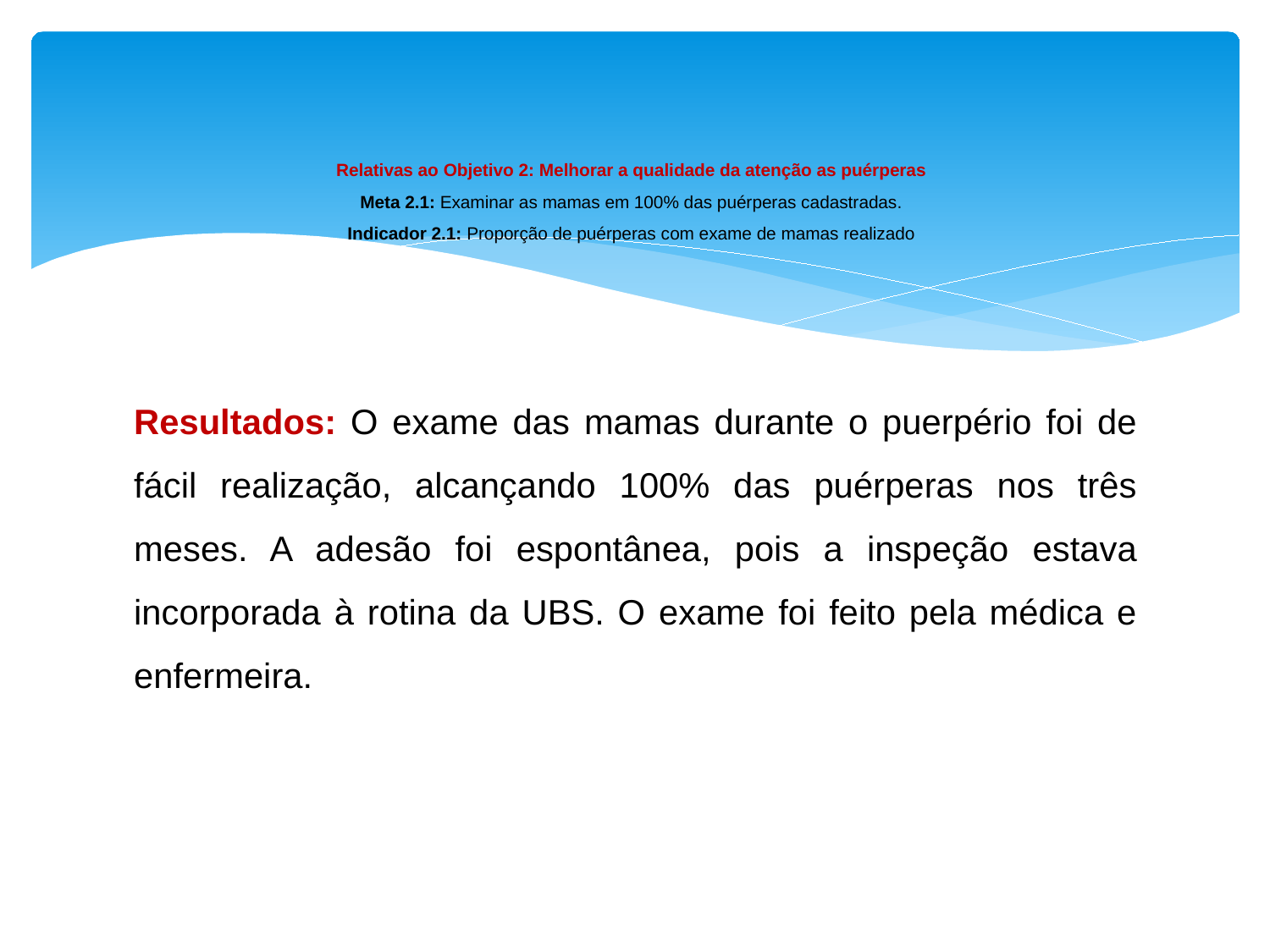

# Relativas ao Objetivo 2: Melhorar a qualidade da atenção as puérperas Meta 2.1: Examinar as mamas em 100% das puérperas cadastradas. Indicador 2.1: Proporção de puérperas com exame de mamas realizado
Resultados: O exame das mamas durante o puerpério foi de fácil realização, alcançando 100% das puérperas nos três meses. A adesão foi espontânea, pois a inspeção estava incorporada à rotina da UBS. O exame foi feito pela médica e enfermeira.